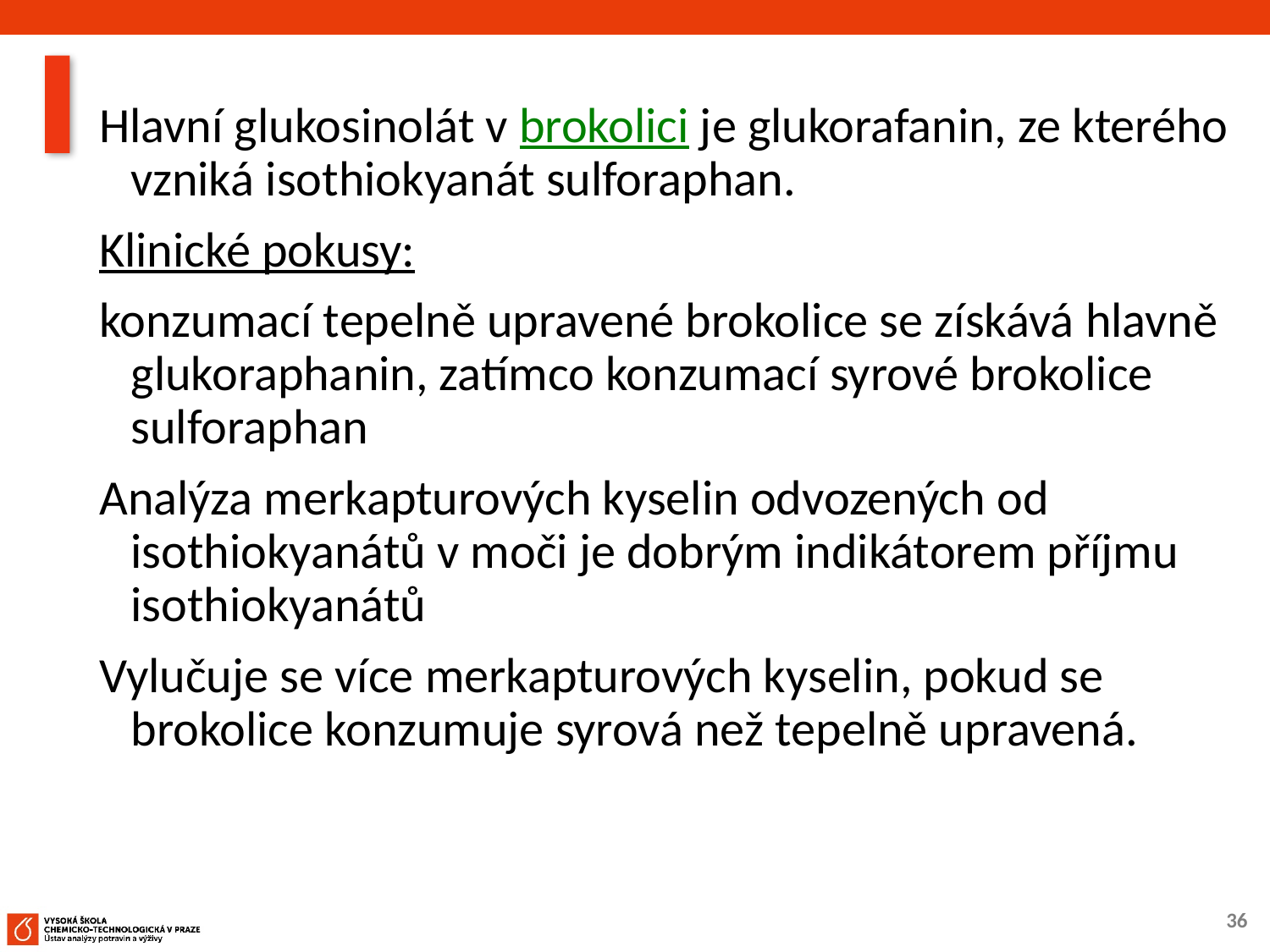

Hlavní glukosinolát v brokolici je glukorafanin, ze kterého vzniká isothiokyanát sulforaphan.
Klinické pokusy:
konzumací tepelně upravené brokolice se získává hlavně glukoraphanin, zatímco konzumací syrové brokolice sulforaphan
Analýza merkapturových kyselin odvozených od isothiokyanátů v moči je dobrým indikátorem příjmu isothiokyanátů
Vylučuje se více merkapturových kyselin, pokud se brokolice konzumuje syrová než tepelně upravená.